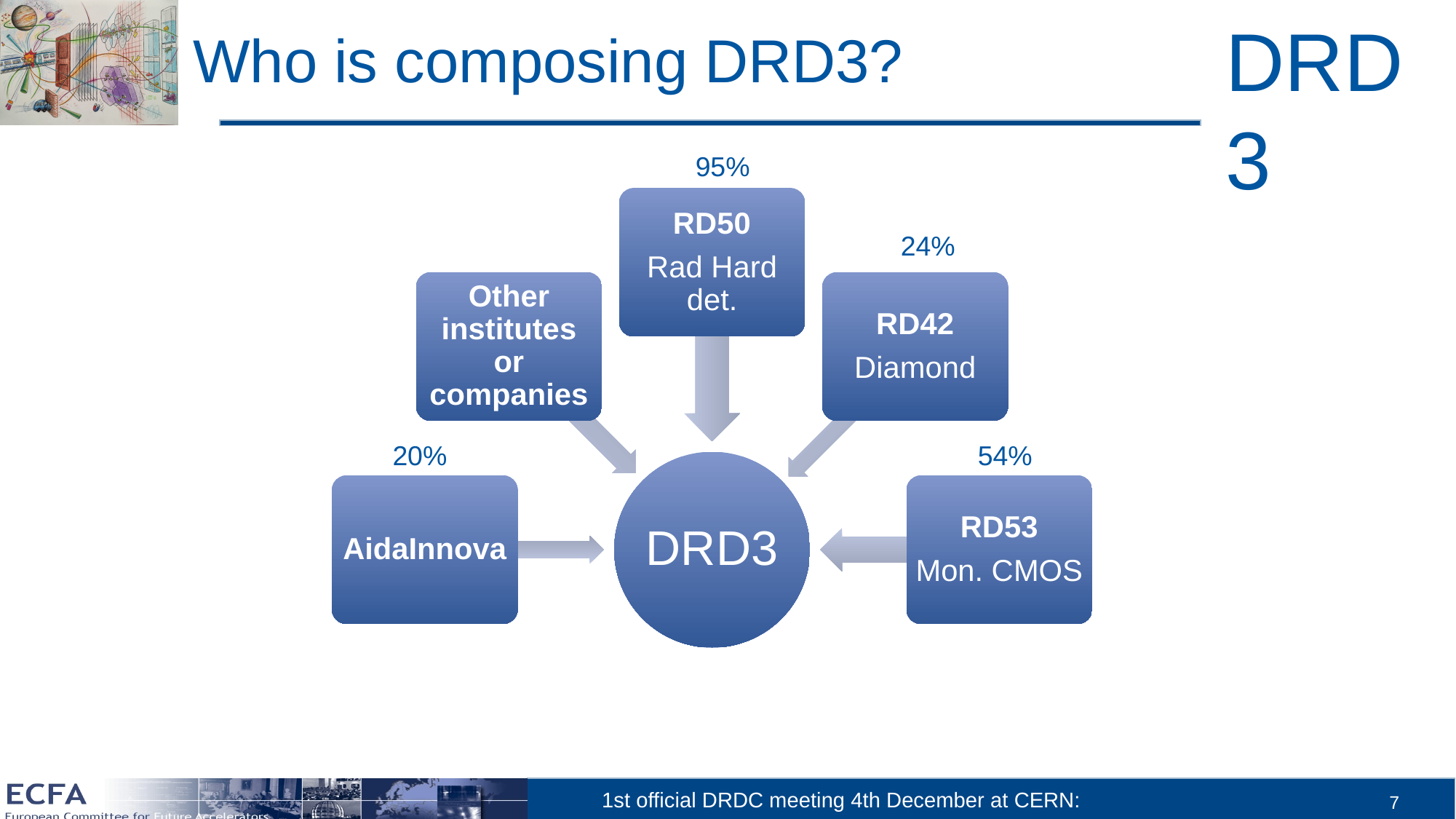

# Who is composing DRD3?
95%

RD50
Rad Hard det.

Other institutes or companies
RD42
Diamond

AidaInnova
RD53
Mon. CMOS
DRD3

24%
20%
54%